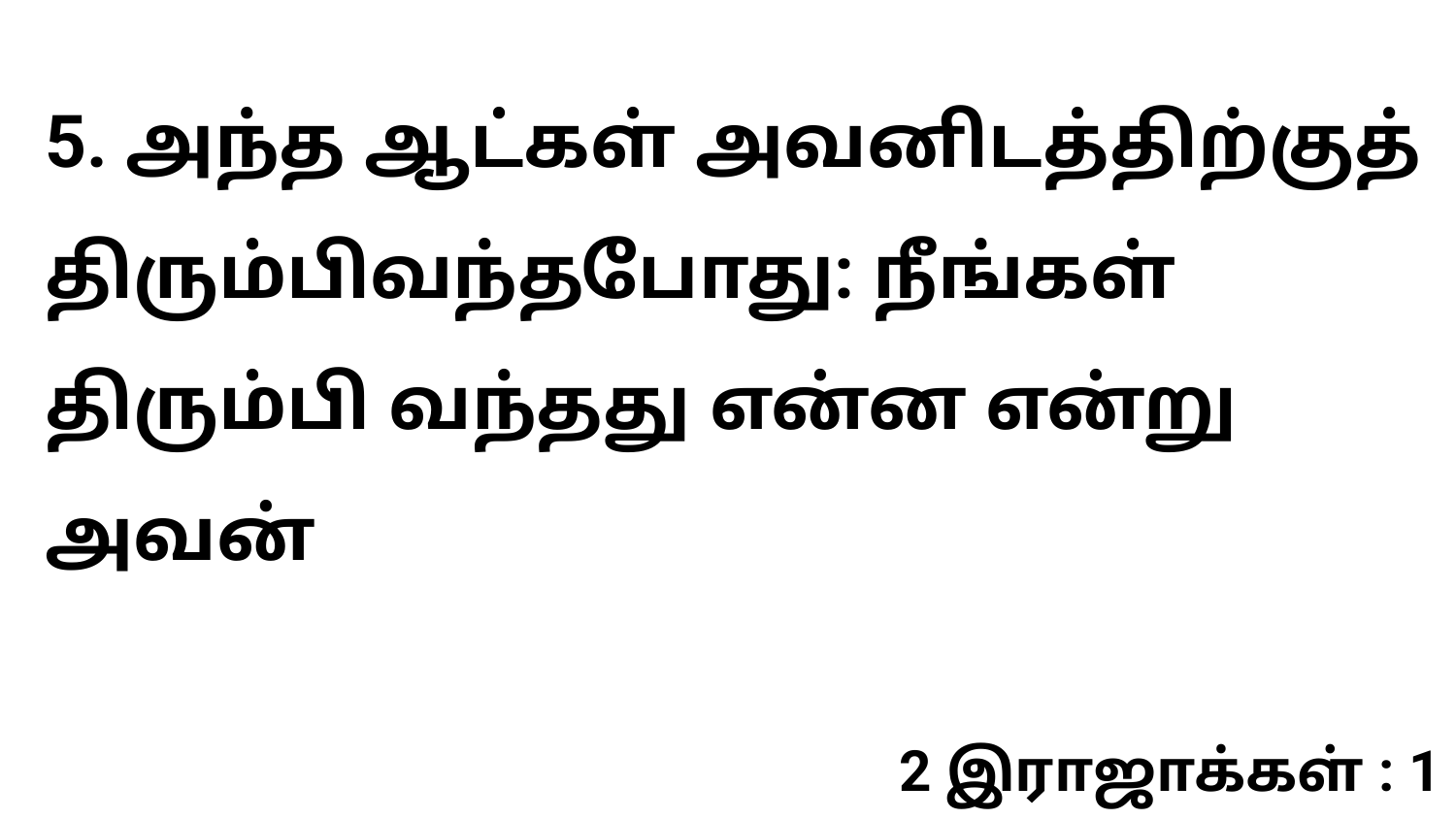

5. அந்த ஆட்கள் அவனிடத்திற்குத் திரும்பிவந்தபோது: நீங்கள் திரும்பி வந்தது என்ன என்று அவன்
2 இராஜாக்கள் : 1